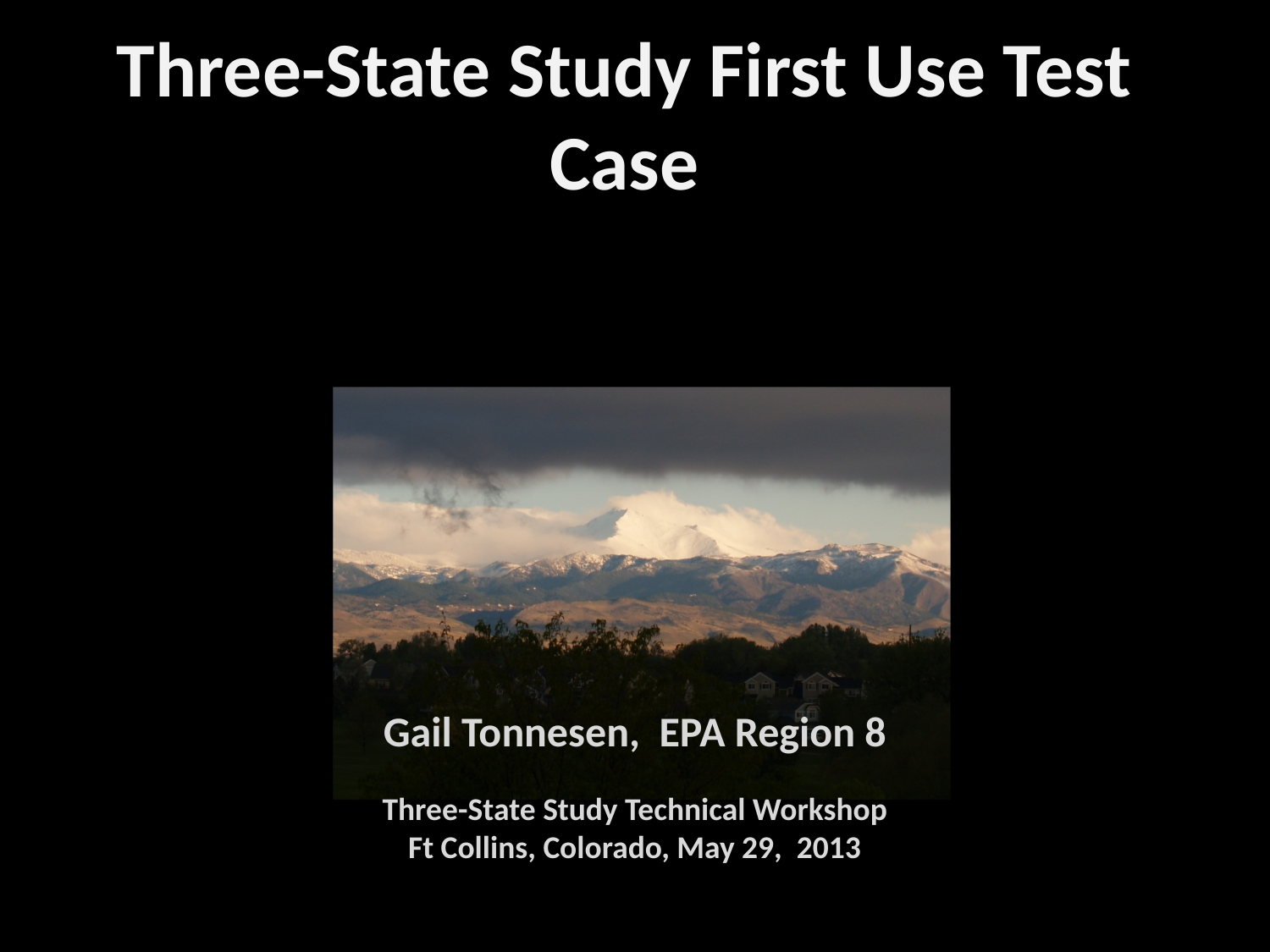

Three-State Study First Use Test Case
Gail Tonnesen,  EPA Region 8
Three-State Study Technical Workshop
Ft Collins, Colorado, May 29,  2013